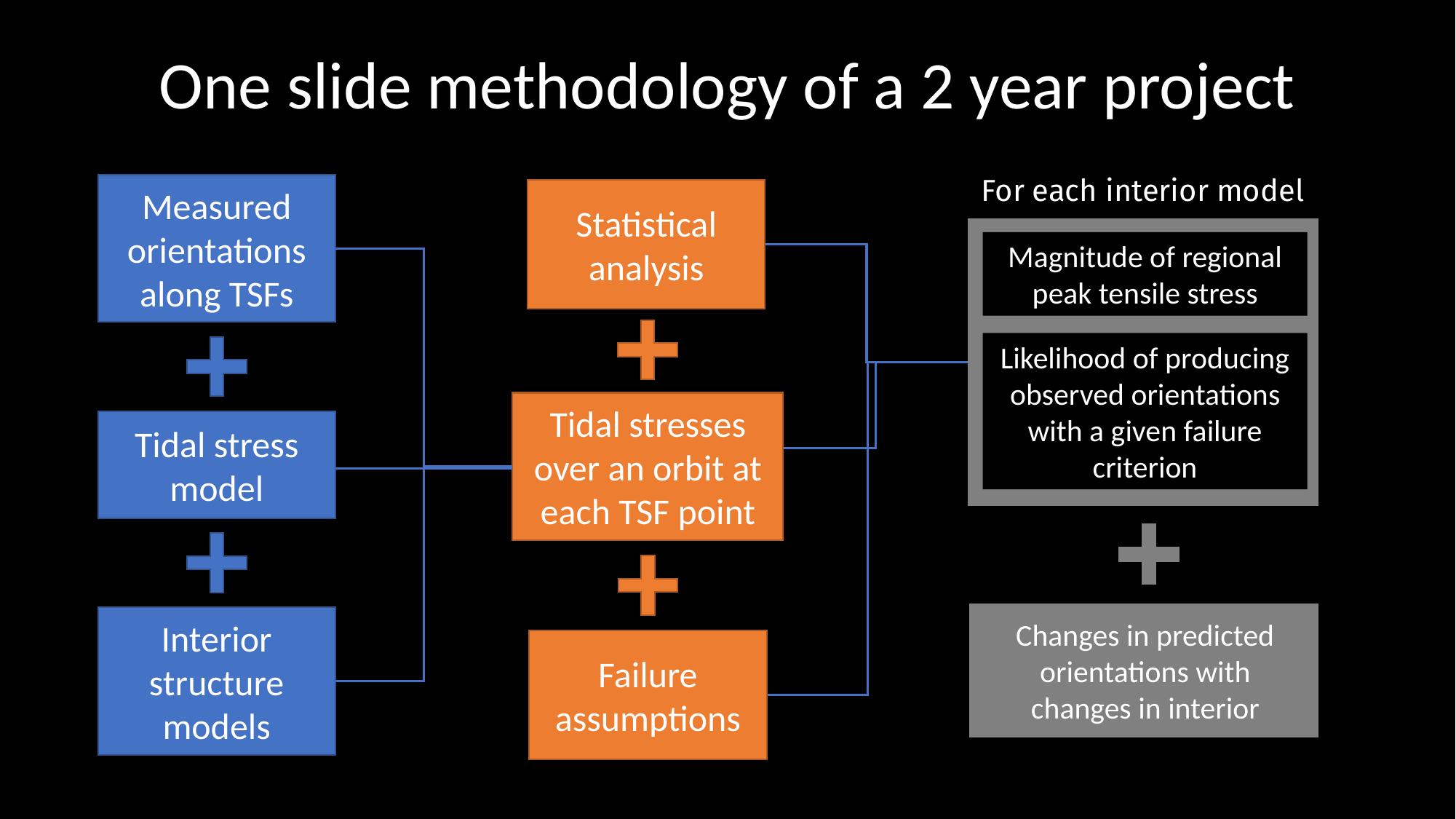

One slide methodology of a 2 year project
For each interior model
Measured orientations along TSFs
Statistical analysis

Magnitude of regional peak tensile stress
Likelihood of producing observed orientations with a given failure criterion

Tidal stresses over an orbit at each TSF point
Tidal stress model

Failure assumptions

Changes in predicted orientations with changes in interior
Interior structure models